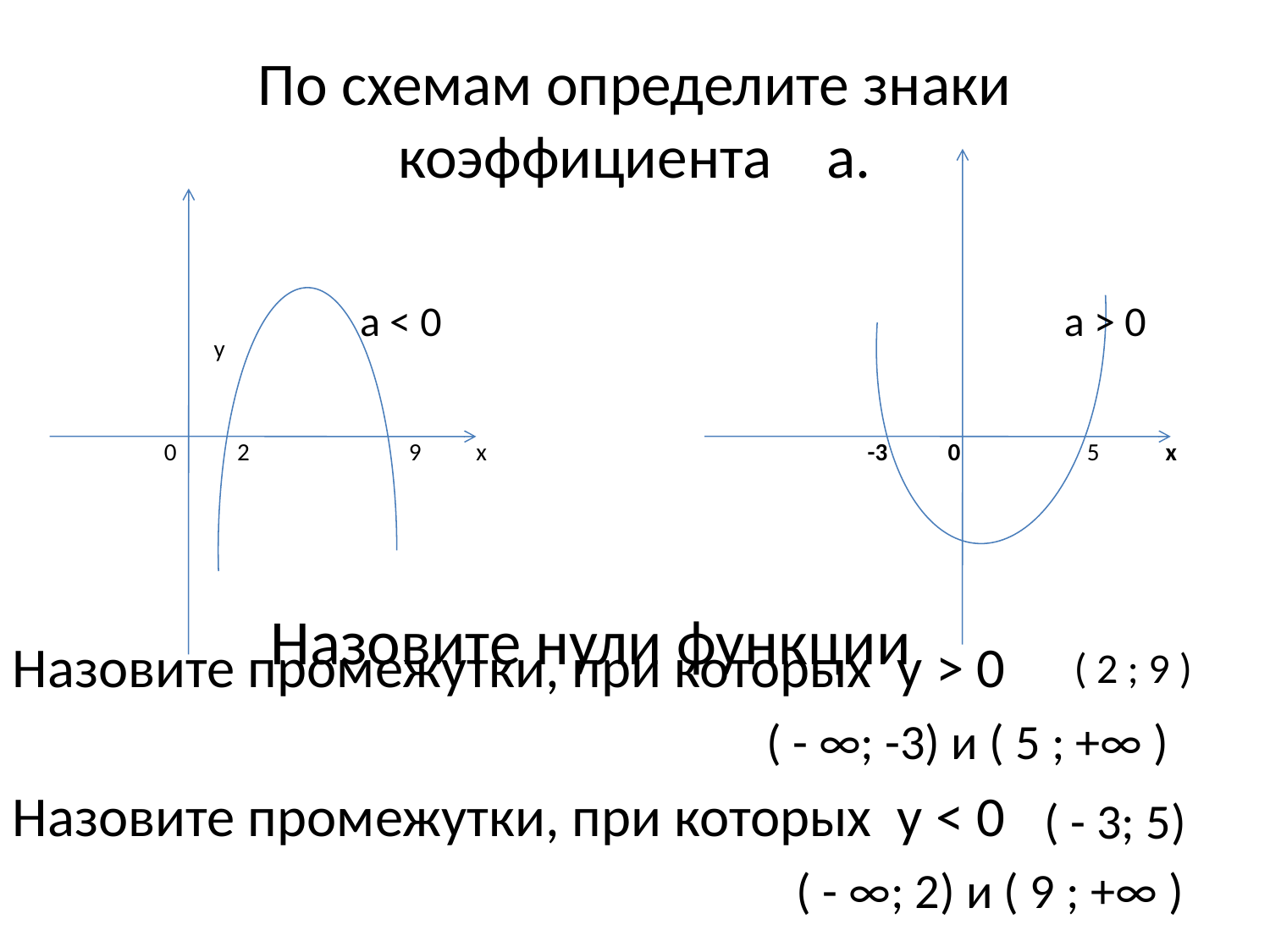

# По схемам определите знаки коэффициента    а.

                         y

                0           2                             9          x

                                      -3           0                       5            x

а < 0
а > 0
Назовите нули функции
Назовите промежутки, при которых  у > 0
( 2 ; 9 )
( - ∞; -3) и ( 5 ; +∞ )
Назовите промежутки, при которых  у < 0
( - 3; 5)
( - ∞; 2) и ( 9 ; +∞ )